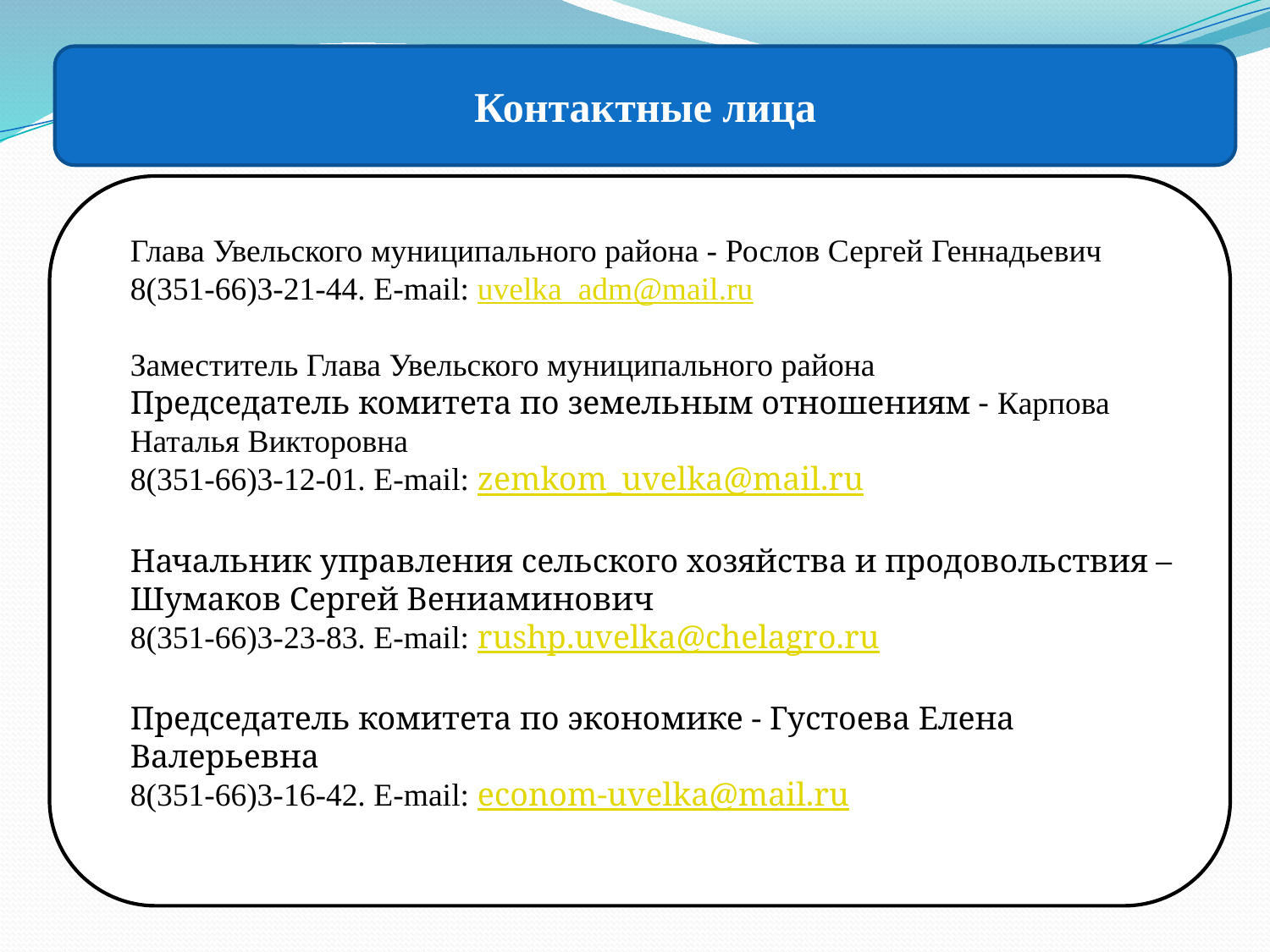

Контактные лица

Глава Увельского муниципального района - Рослов Сергей Геннадьевич
8(351-66)3-21-44. E-mail: uvelka_adm@mail.ru

Заместитель Глава Увельского муниципального района
Председатель комитета по земельным отношениям - Карпова Наталья Викторовна
8(351-66)3-12-01. E-mail: zemkom_uvelka@mail.ru

Начальник управления сельского хозяйства и продовольствия –
Шумаков Сергей Вениаминович
8(351-66)3-23-83. E-mail: rushp.uvelka@chelagro.ru

Председатель комитета по экономике - Густоева Елена Валерьевна
8(351-66)3-16-42. E-mail: econom-uvelka@mail.ru